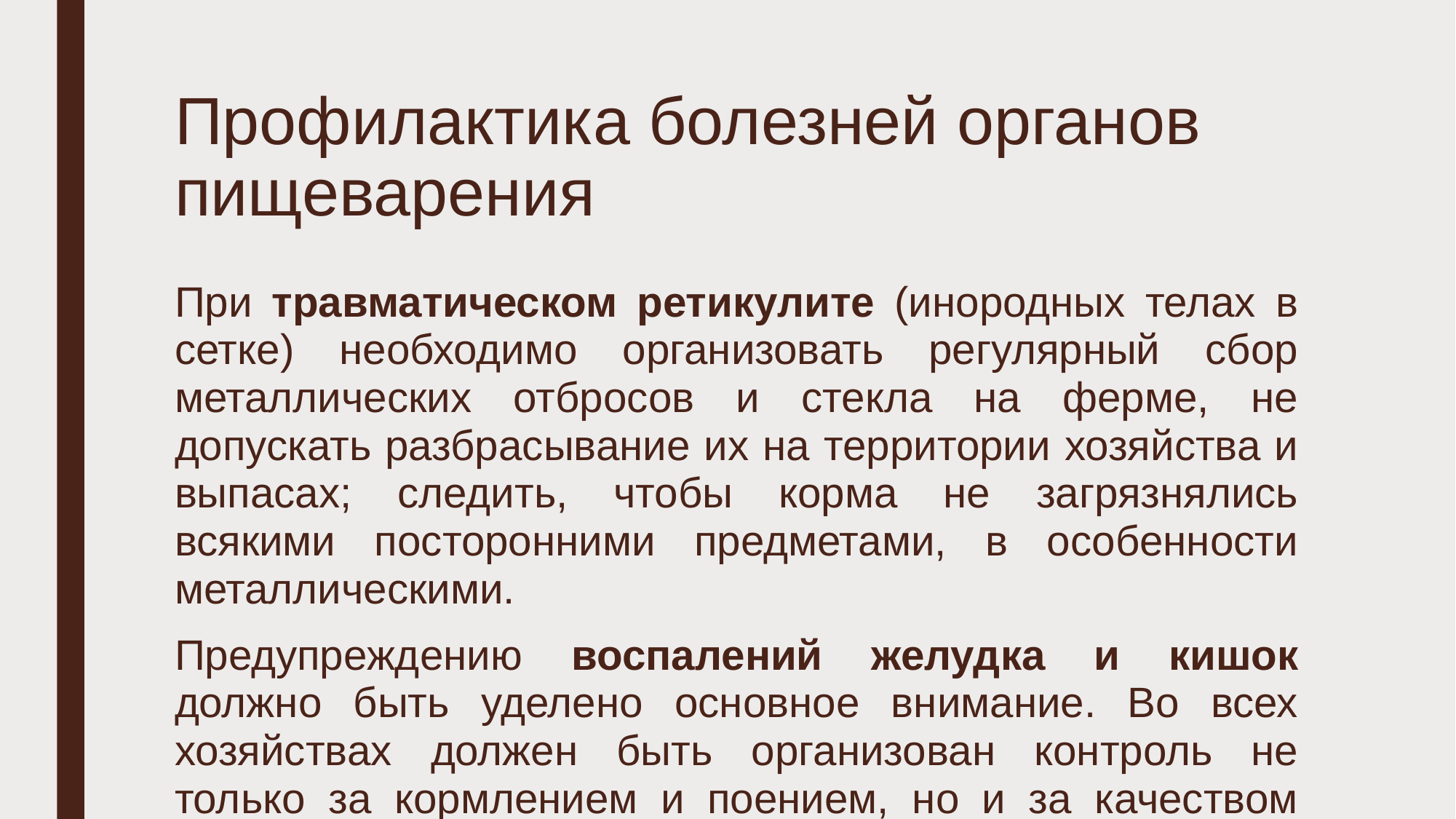

# Профилактика болезней органов пищеварения
При травматическом ретикулите (инородных телах в сетке) необходимо организовать регулярный сбор металлических отбросов и стекла на ферме, не допускать разбрасывание их на территории хозяйства и выпасах; следить, чтобы корма не загрязнялись всякими посторонними предметами, в особенности металлическими.
Предупреждению воспалений желудка и кишок должно быть уделено основное внимание. Во всех хозяйствах должен быть организован контроль не только за кормлением и поением, но и за качеством корма и воды.